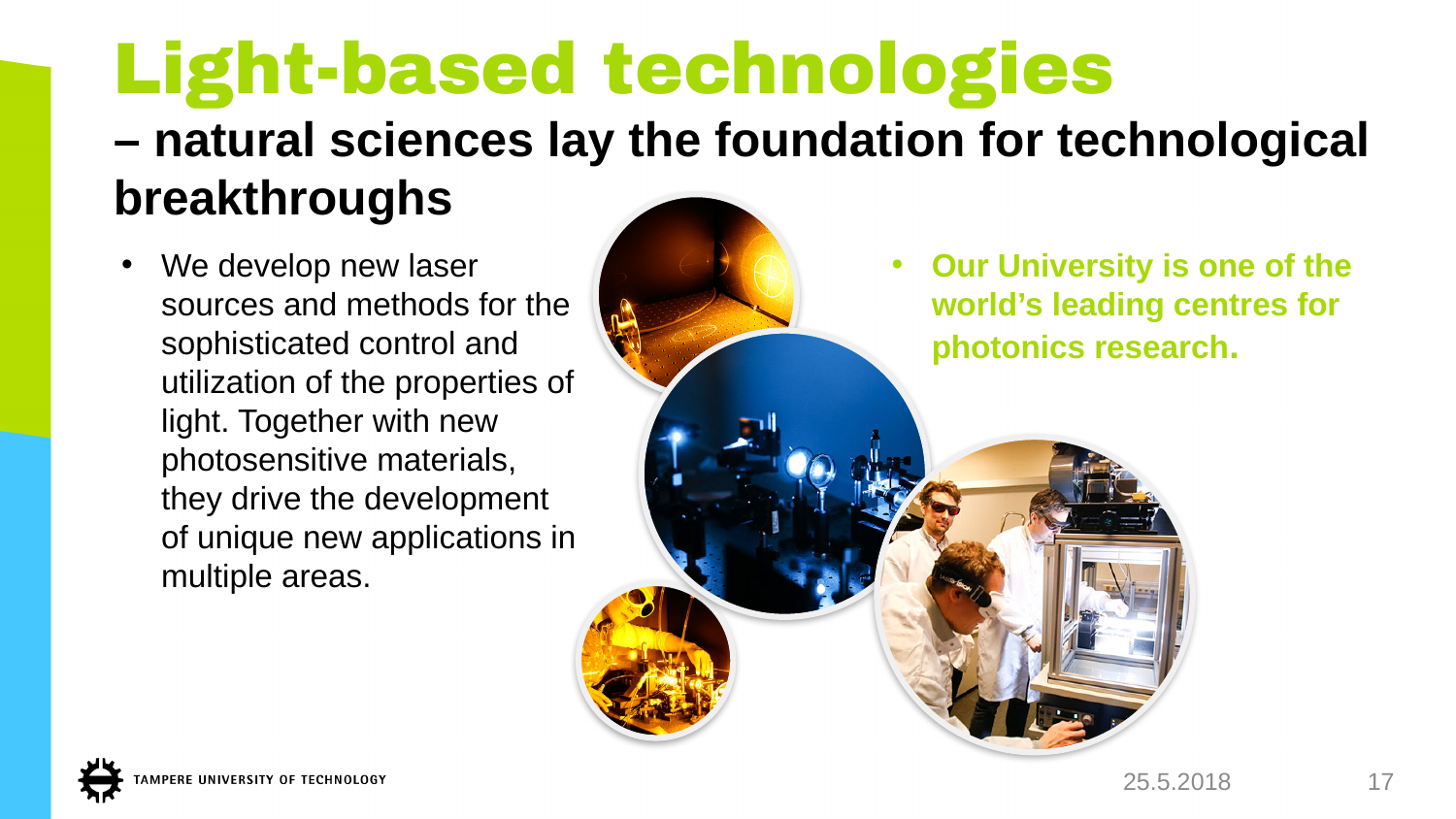

# Light-based technologies – natural sciences lay the foundation for technological breakthroughs

We develop new laser sources and methods for the sophisticated control and utilization of the properties of light. Together with new photosensitive materials, they drive the development of unique new applications in multiple areas.
Our University is one of the world’s leading centres for photonics research.

25.5.2018
17